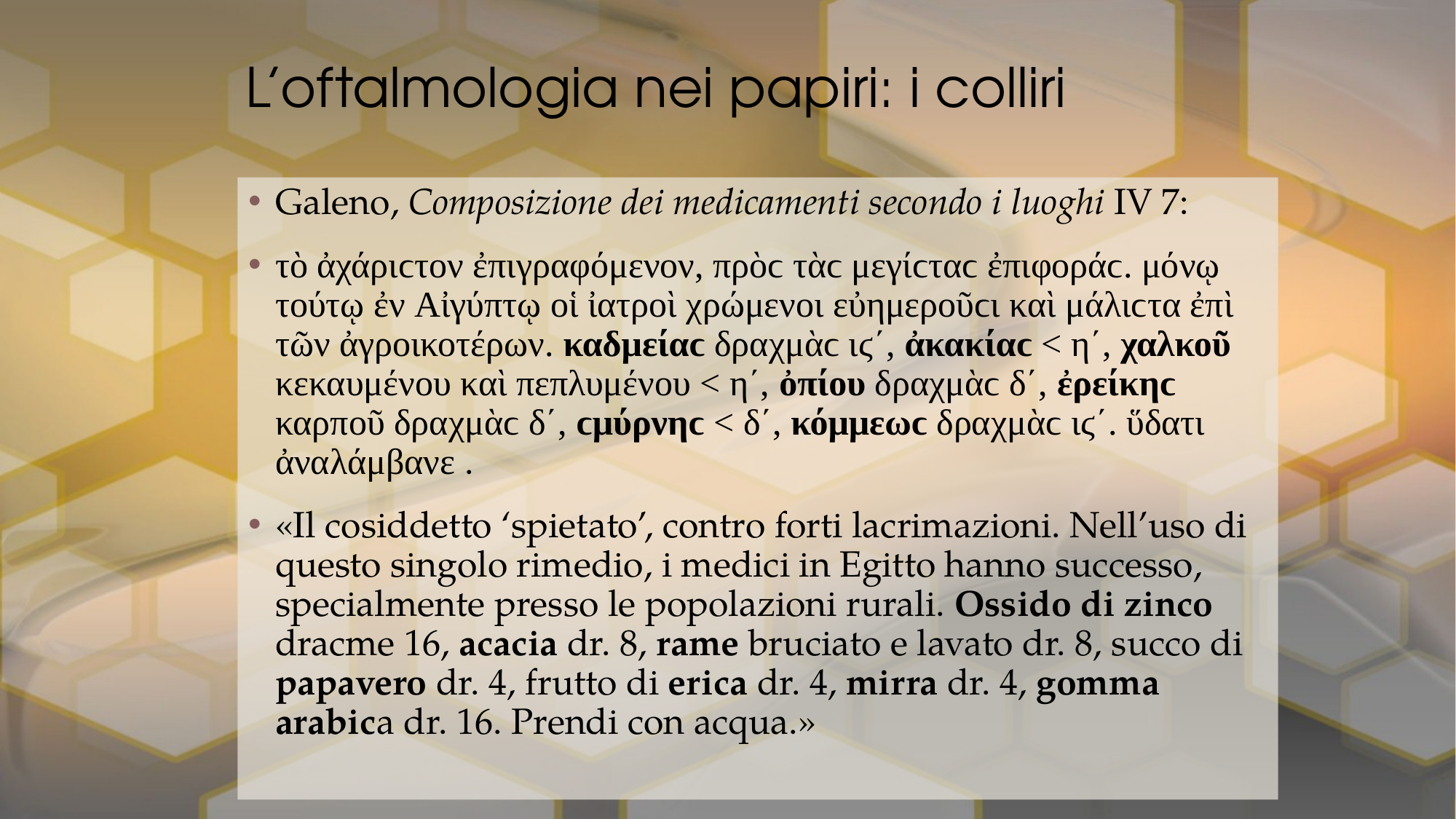

# L’oftalmologia nei papiri: i colliri
Galeno, Composizione dei medicamenti secondo i luoghi IV 7:
τὸ ἀχάριϲτον ἐπιγραφόμενον, πρὸϲ τὰϲ μεγίϲταϲ ἐπιφοράϲ. μόνῳ τούτῳ ἐν Αἰγύπτῳ οἱ ἰατροὶ χρώμενοι εὐημεροῦϲι καὶ μάλιϲτα ἐπὶ τῶν ἀγροικοτέρων. καδμείαϲ δραχμὰϲ ιϛʹ, ἀκακίαϲ < ηʹ, χαλκοῦ κεκαυμένου καὶ πεπλυμένου < ηʹ, ὀπίου δραχμὰϲ δʹ, ἐρείκηϲ καρποῦ δραχμὰϲ δʹ, ϲμύρνηϲ < δʹ, κόμμεωϲ δραχμὰϲ ιϛʹ. ὕδατι ἀναλάμβανε .
«Il cosiddetto ‘spietato’, contro forti lacrimazioni. Nell’uso di questo singolo rimedio, i medici in Egitto hanno successo, specialmente presso le popolazioni rurali. Ossido di zinco dracme 16, acacia dr. 8, rame bruciato e lavato dr. 8, succo di papavero dr. 4, frutto di erica dr. 4, mirra dr. 4, gomma arabica dr. 16. Prendi con acqua.»